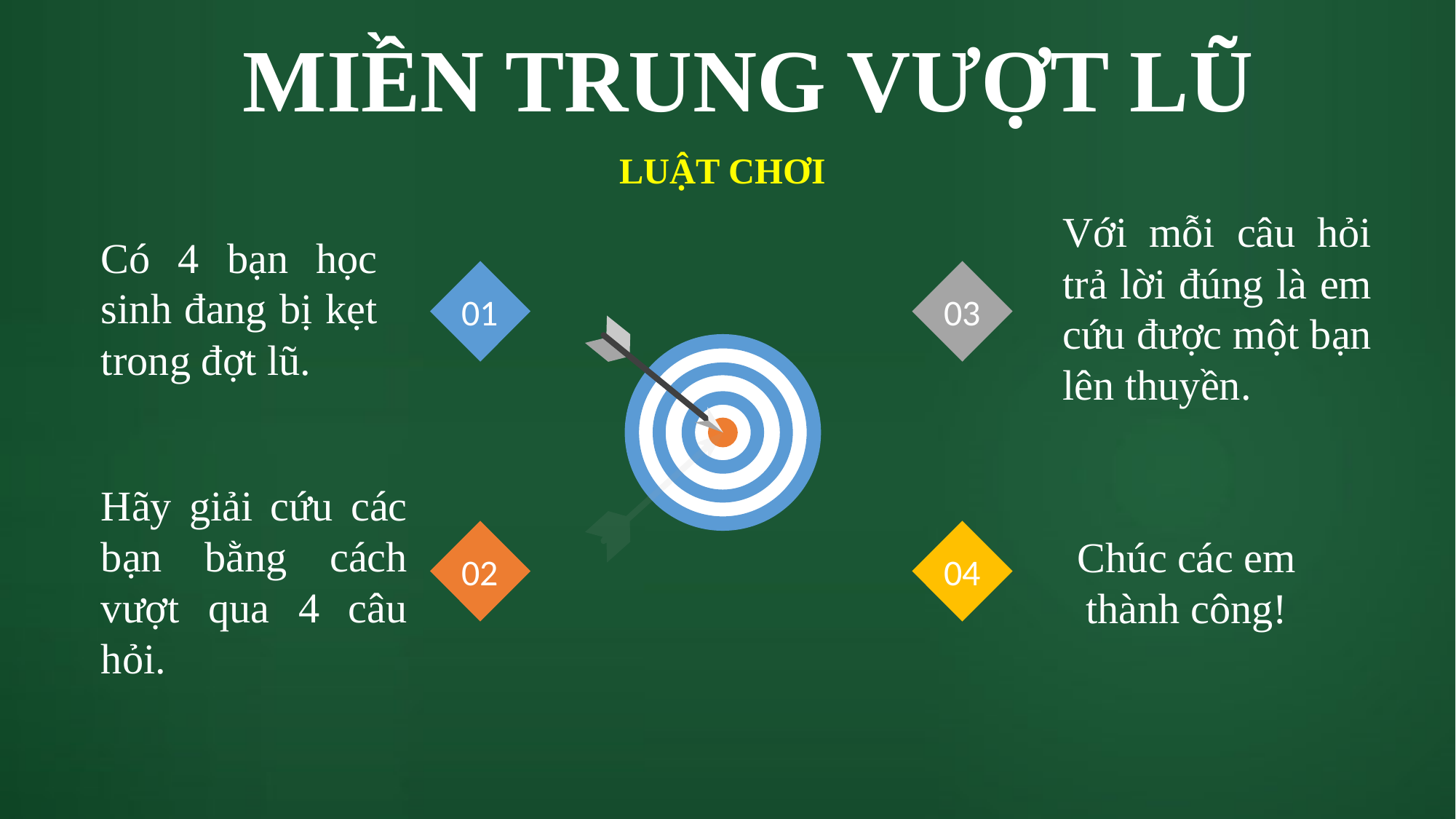

MIỀN TRUNG VƯỢT LŨ
LUẬT CHƠI
Với mỗi câu hỏi trả lời đúng là em cứu được một bạn lên thuyền.
Có 4 bạn học sinh đang bị kẹt trong đợt lũ.
01
03

Hãy giải cứu các bạn bằng cách vượt qua 4 câu hỏi.
02
04
Chúc các em thành công!